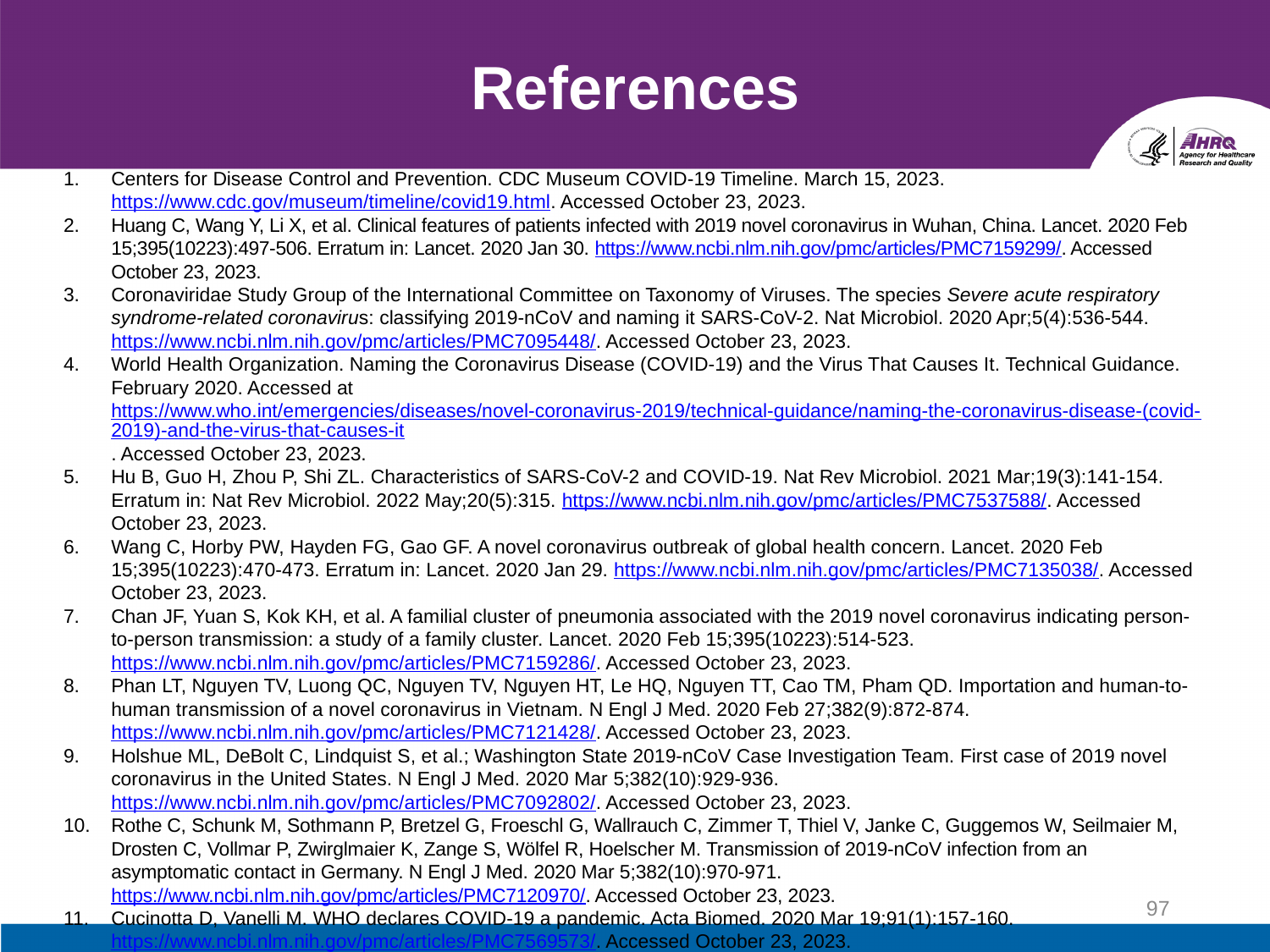

# References
Centers for Disease Control and Prevention. CDC Museum COVID-19 Timeline. March 15, 2023. https://www.cdc.gov/museum/timeline/covid19.html. Accessed October 23, 2023.
Huang C, Wang Y, Li X, et al. Clinical features of patients infected with 2019 novel coronavirus in Wuhan, China. Lancet. 2020 Feb 15;395(10223):497-506. Erratum in: Lancet. 2020 Jan 30. https://www.ncbi.nlm.nih.gov/pmc/articles/PMC7159299/. Accessed October 23, 2023.
Coronaviridae Study Group of the International Committee on Taxonomy of Viruses. The species Severe acute respiratory syndrome-related coronavirus: classifying 2019-nCoV and naming it SARS-CoV-2. Nat Microbiol. 2020 Apr;5(4):536-544. https://www.ncbi.nlm.nih.gov/pmc/articles/PMC7095448/. Accessed October 23, 2023.
World Health Organization. Naming the Coronavirus Disease (COVID-19) and the Virus That Causes It. Technical Guidance. February 2020. Accessed at https://www.who.int/emergencies/diseases/novel-coronavirus-2019/technical-guidance/naming-the-coronavirus-disease-(covid-2019)-and-the-virus-that-causes-it. Accessed October 23, 2023.
Hu B, Guo H, Zhou P, Shi ZL. Characteristics of SARS-CoV-2 and COVID-19. Nat Rev Microbiol. 2021 Mar;19(3):141-154. Erratum in: Nat Rev Microbiol. 2022 May;20(5):315. https://www.ncbi.nlm.nih.gov/pmc/articles/PMC7537588/. Accessed October 23, 2023.
Wang C, Horby PW, Hayden FG, Gao GF. A novel coronavirus outbreak of global health concern. Lancet. 2020 Feb 15;395(10223):470-473. Erratum in: Lancet. 2020 Jan 29. https://www.ncbi.nlm.nih.gov/pmc/articles/PMC7135038/. Accessed October 23, 2023.
Chan JF, Yuan S, Kok KH, et al. A familial cluster of pneumonia associated with the 2019 novel coronavirus indicating person-to-person transmission: a study of a family cluster. Lancet. 2020 Feb 15;395(10223):514-523. https://www.ncbi.nlm.nih.gov/pmc/articles/PMC7159286/. Accessed October 23, 2023.
Phan LT, Nguyen TV, Luong QC, Nguyen TV, Nguyen HT, Le HQ, Nguyen TT, Cao TM, Pham QD. Importation and human-to-human transmission of a novel coronavirus in Vietnam. N Engl J Med. 2020 Feb 27;382(9):872-874. https://www.ncbi.nlm.nih.gov/pmc/articles/PMC7121428/. Accessed October 23, 2023.
Holshue ML, DeBolt C, Lindquist S, et al.; Washington State 2019-nCoV Case Investigation Team. First case of 2019 novel coronavirus in the United States. N Engl J Med. 2020 Mar 5;382(10):929-936. https://www.ncbi.nlm.nih.gov/pmc/articles/PMC7092802/. Accessed October 23, 2023.
Rothe C, Schunk M, Sothmann P, Bretzel G, Froeschl G, Wallrauch C, Zimmer T, Thiel V, Janke C, Guggemos W, Seilmaier M, Drosten C, Vollmar P, Zwirglmaier K, Zange S, Wölfel R, Hoelscher M. Transmission of 2019-nCoV infection from an asymptomatic contact in Germany. N Engl J Med. 2020 Mar 5;382(10):970-971. https://www.ncbi.nlm.nih.gov/pmc/articles/PMC7120970/. Accessed October 23, 2023.
Cucinotta D, Vanelli M. WHO declares COVID-19 a pandemic. Acta Biomed. 2020 Mar 19;91(1):157-160. https://www.ncbi.nlm.nih.gov/pmc/articles/PMC7569573/. Accessed October 23, 2023.

97